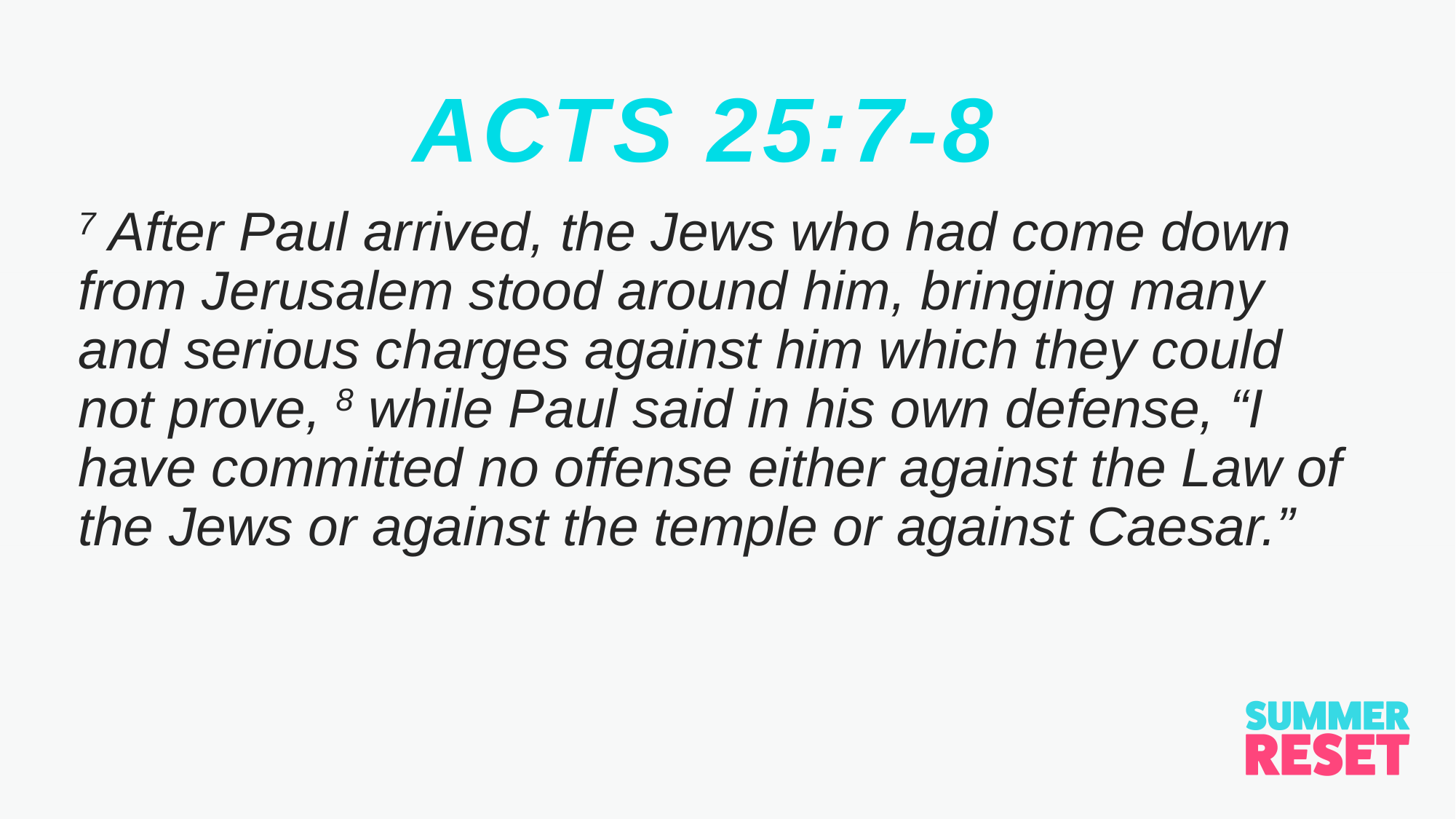

ACTS 25:7-8
7 After Paul arrived, the Jews who had come down from Jerusalem stood around him, bringing many and serious charges against him which they could not prove, 8 while Paul said in his own defense, “I have committed no offense either against the Law of the Jews or against the temple or against Caesar.”